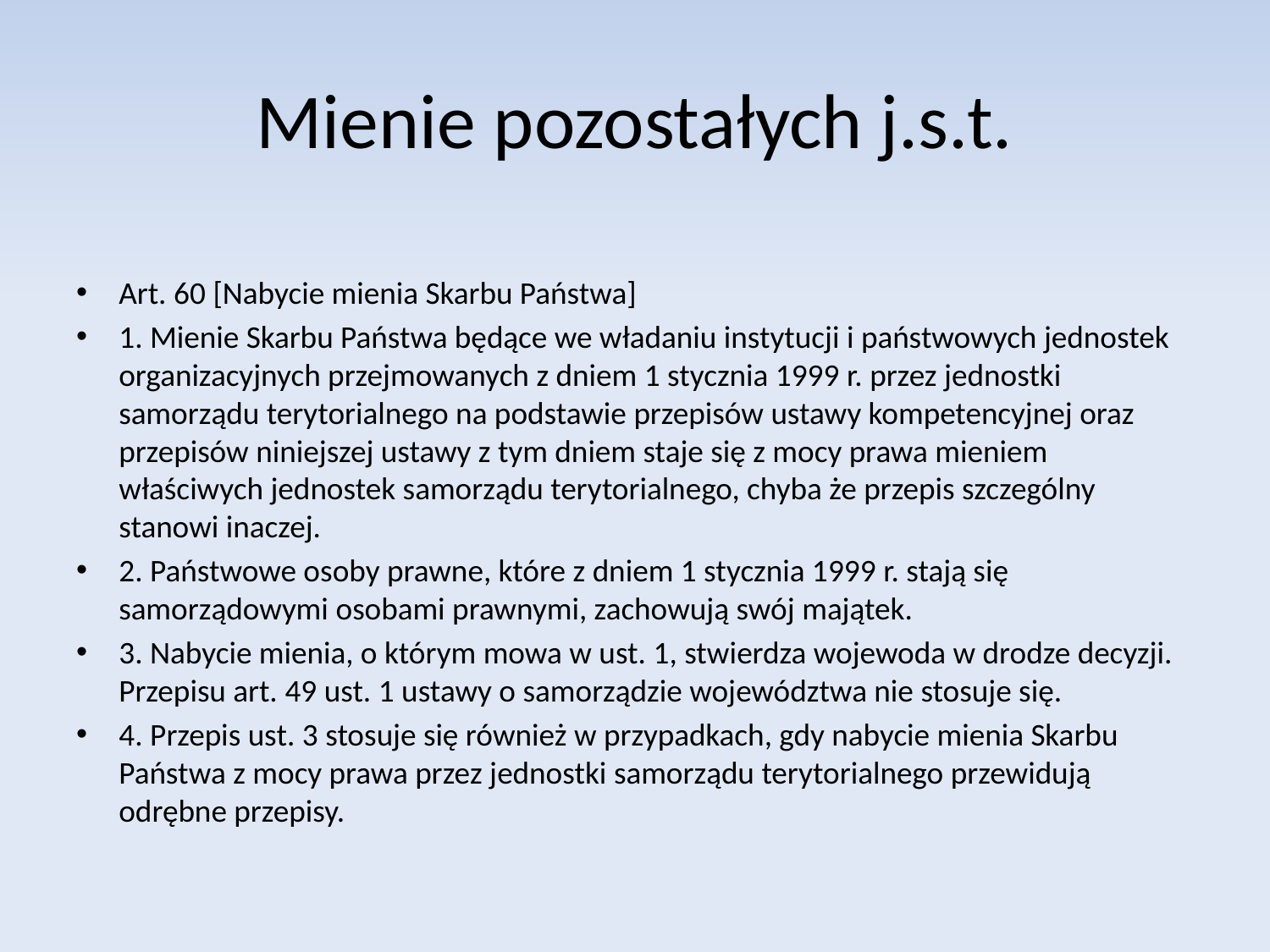

# Mienie pozostałych j.s.t.

Art. 60 [Nabycie mienia Skarbu Państwa]
1. Mienie Skarbu Państwa będące we władaniu instytucji i państwowych jednostek organizacyjnych przejmowanych z dniem 1 stycznia 1999 r. przez jednostki samorządu terytorialnego na podstawie przepisów ustawy kompetencyjnej oraz przepisów niniejszej ustawy z tym dniem staje się z mocy prawa mieniem właściwych jednostek samorządu terytorialnego, chyba że przepis szczególny stanowi inaczej.
2. Państwowe osoby prawne, które z dniem 1 stycznia 1999 r. stają się samorządowymi osobami prawnymi, zachowują swój majątek.
3. Nabycie mienia, o którym mowa w ust. 1, stwierdza wojewoda w drodze decyzji. Przepisu art. 49 ust. 1 ustawy o samorządzie województwa nie stosuje się.
4. Przepis ust. 3 stosuje się również w przypadkach, gdy nabycie mienia Skarbu Państwa z mocy prawa przez jednostki samorządu terytorialnego przewidują odrębne przepisy.